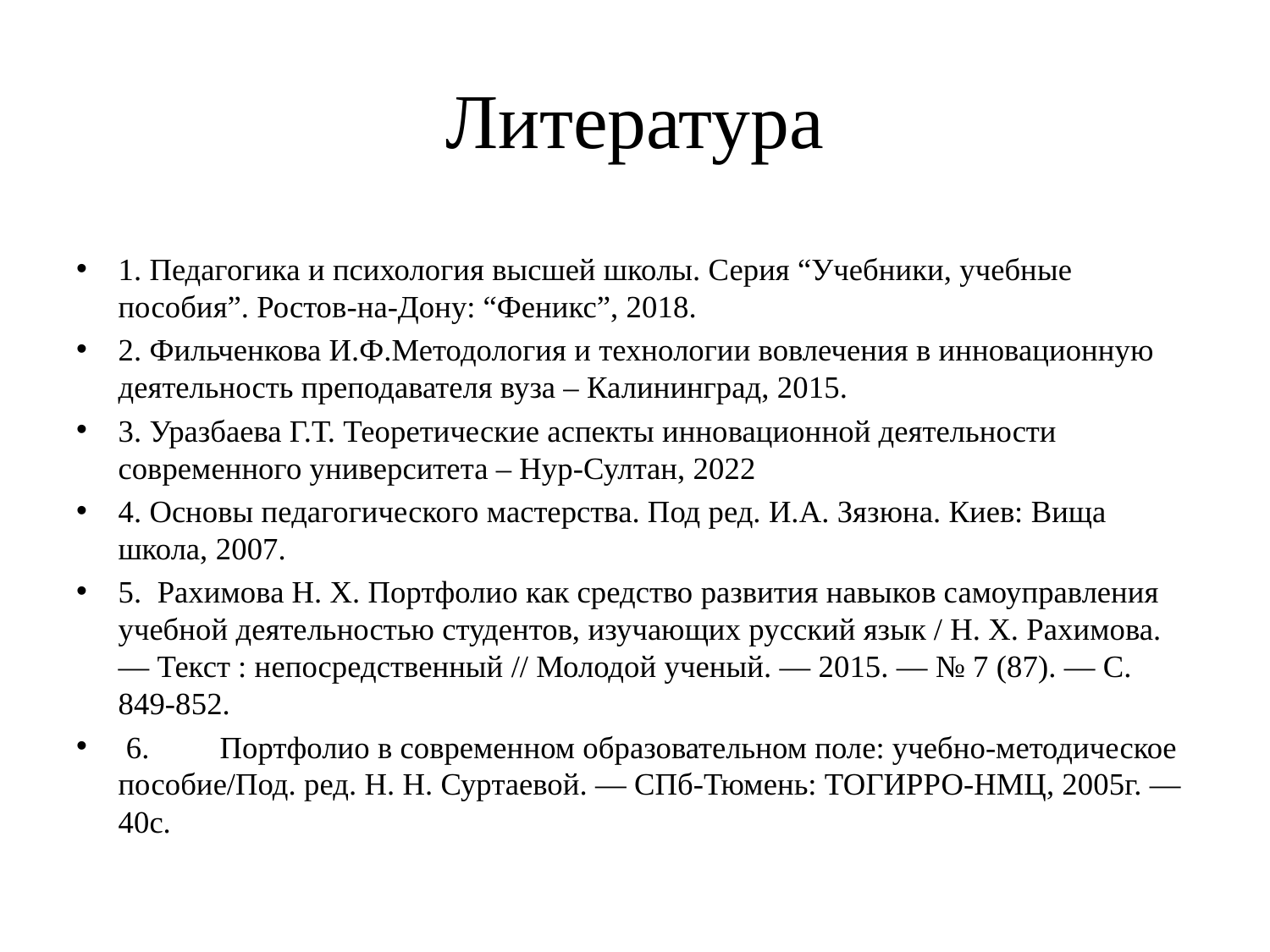

# Литература

1. Педагогика и психология высшей школы. Серия “Учебники, учебные пособия”. Ростов-на-Дону: “Феникс”, 2018.
2. Фильченкова И.Ф.Методология и технологии вовлечения в инновационную деятельность преподавателя вуза – Калининград, 2015.
3. Уразбаева Г.Т. Теоретические аспекты инновационной деятельности современного университета – Нур-Султан, 2022
4. Основы педагогического мастерства. Под ред. И.А. Зязюна. Киев: Вища школа, 2007.
5.  Рахимова Н. Х. Портфолио как средство развития навыков самоуправления учебной деятельностью студентов, изучающих русский язык / Н. Х. Рахимова. — Текст : непосредственный // Молодой ученый. — 2015. — № 7 (87). — С. 849-852.
 6.         Портфолио в современном образовательном поле: учебно-методическое пособие/Под. ред. Н. Н. Суртаевой. — СПб-Тюмень: ТОГИРРО-НМЦ, 2005г. — 40с.